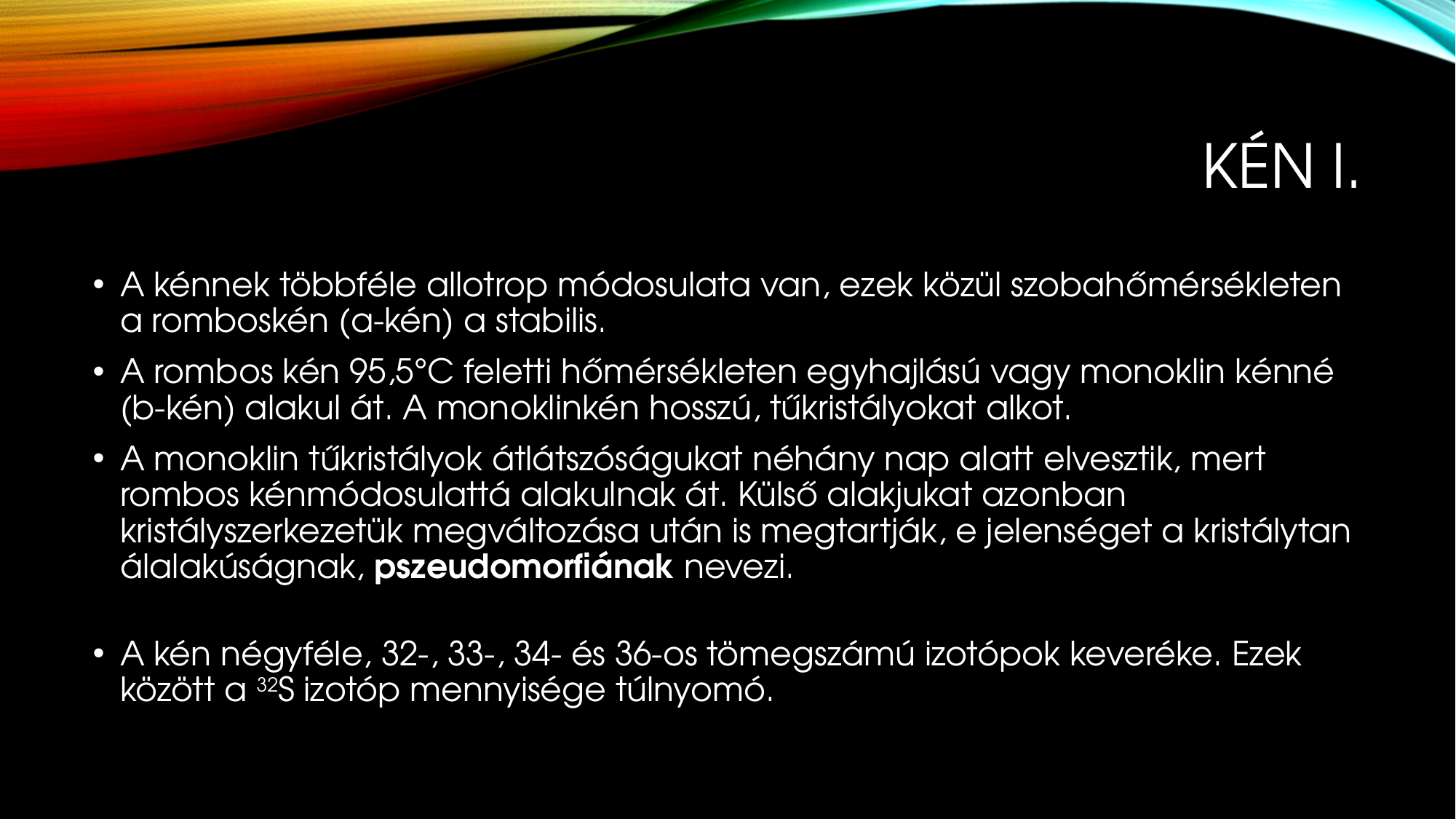

# Kén I.
A kénnek többféle allotrop módosulata van, ezek közül szobahőmérsékleten a romboskén (a-kén) a stabilis.
A rombos kén 95,5°C feletti hőmérsékleten egyhajlású vagy monoklin kénné (b-kén) alakul át. A monoklinkén hosszú, tűkristályokat alkot.
A monoklin tűkristályok átlátszóságukat néhány nap alatt elvesztik, mert rombos kénmódosulattá alakulnak át. Külső alakjukat azonban kristályszerkezetük megváltozása után is megtartják, e jelenséget a kristálytan álalakúságnak, pszeudomorfiának nevezi.
A kén négyféle, 32-, 33-, 34- és 36-os tömegszámú izotópok keveréke. Ezek között a 32S izotóp mennyisége túlnyomó.